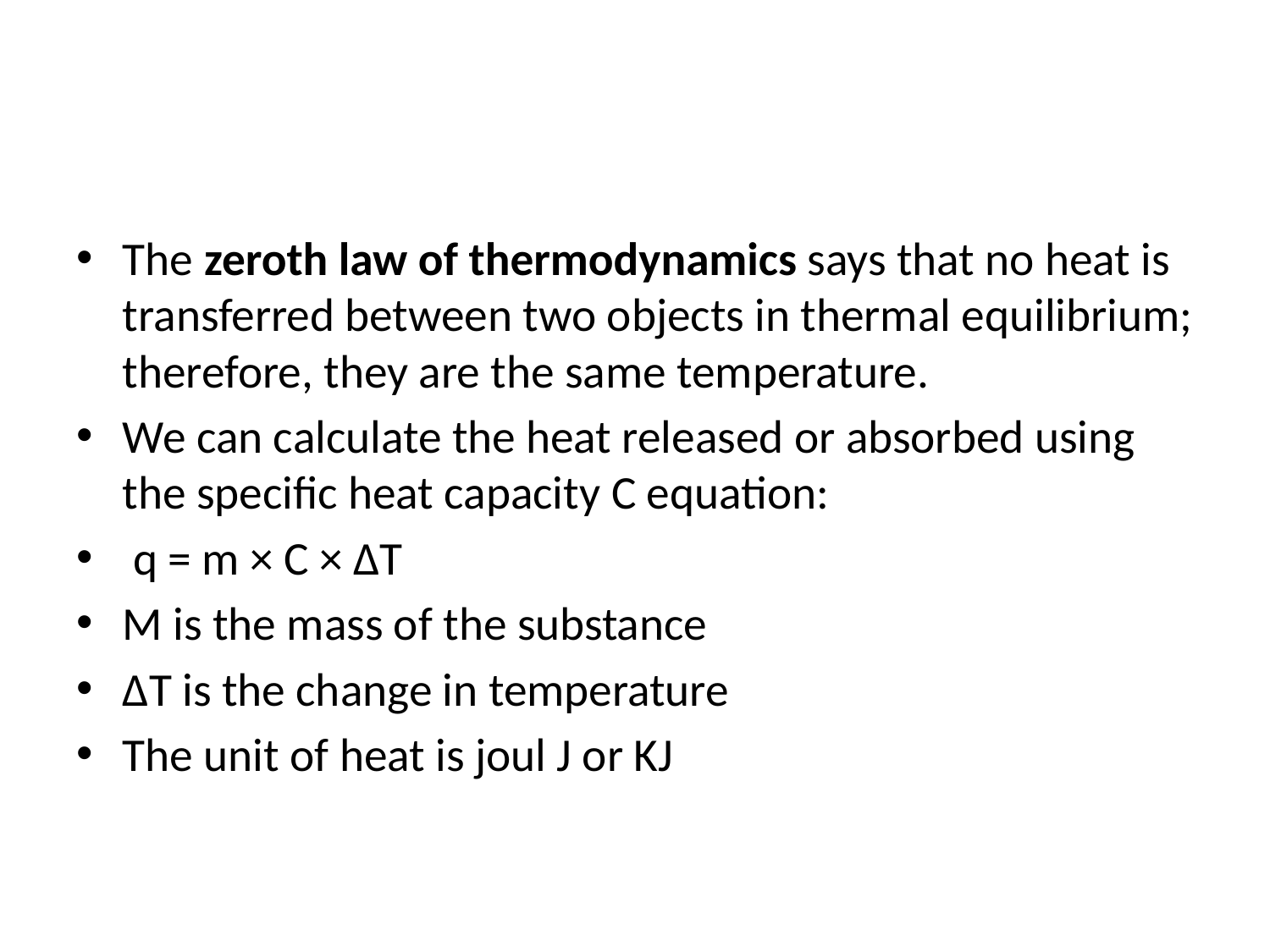

#
The zeroth law of thermodynamics says that no heat is transferred between two objects in thermal equilibrium; therefore, they are the same temperature.
We can calculate the heat released or absorbed using the specific heat capacity C equation:
 q = m × C × ΔT
M is the mass of the substance
ΔT is the change in temperature
The unit of heat is joul J or KJ